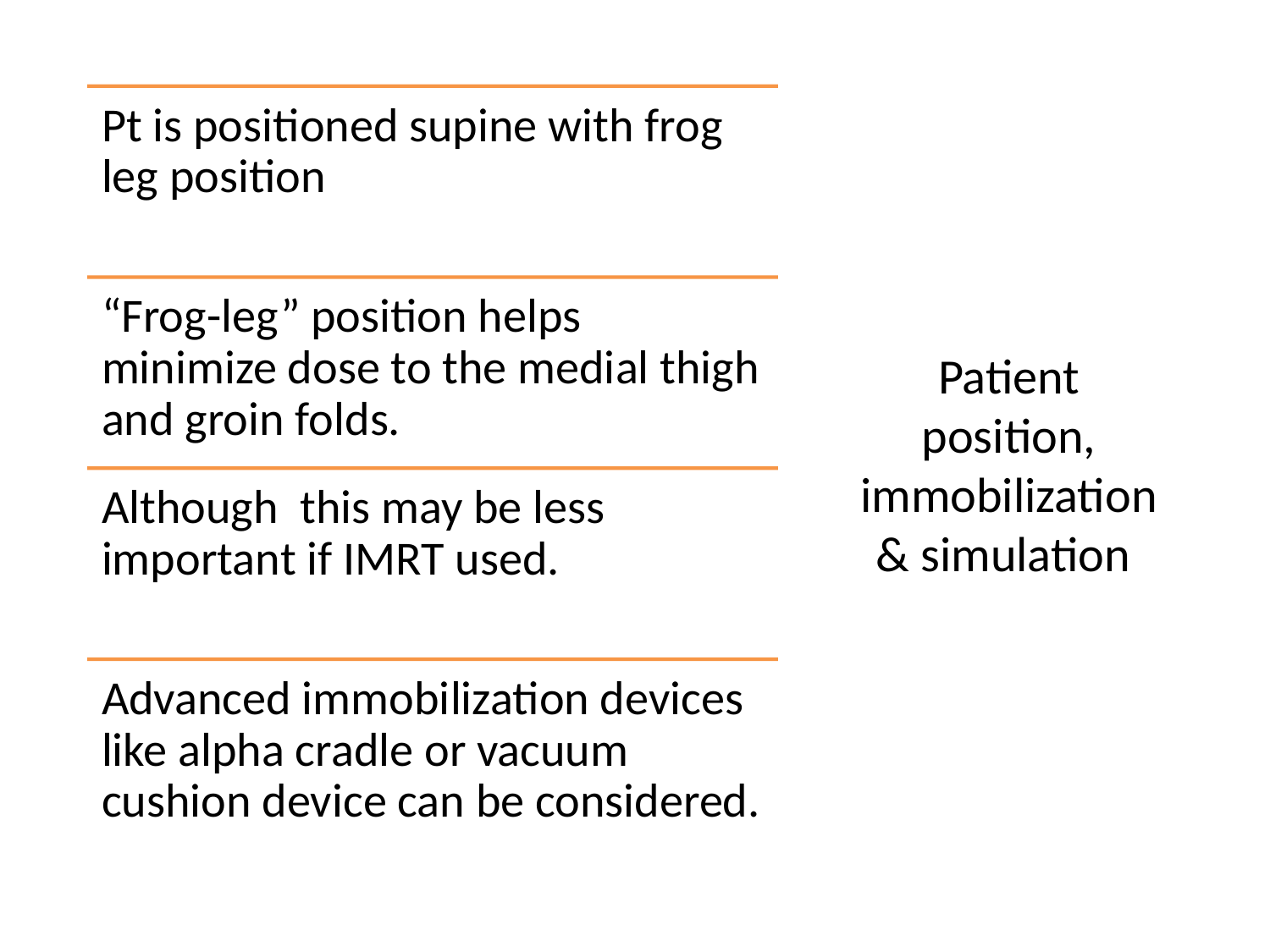

# Patient position, immobilization & simulation
Pt is positioned supine with frog leg position
“Frog-leg” position helps minimize dose to the medial thigh and groin folds.
Although  this may be less important if IMRT used.
Advanced immobilization devices like alpha cradle or vacuum cushion device can be considered.